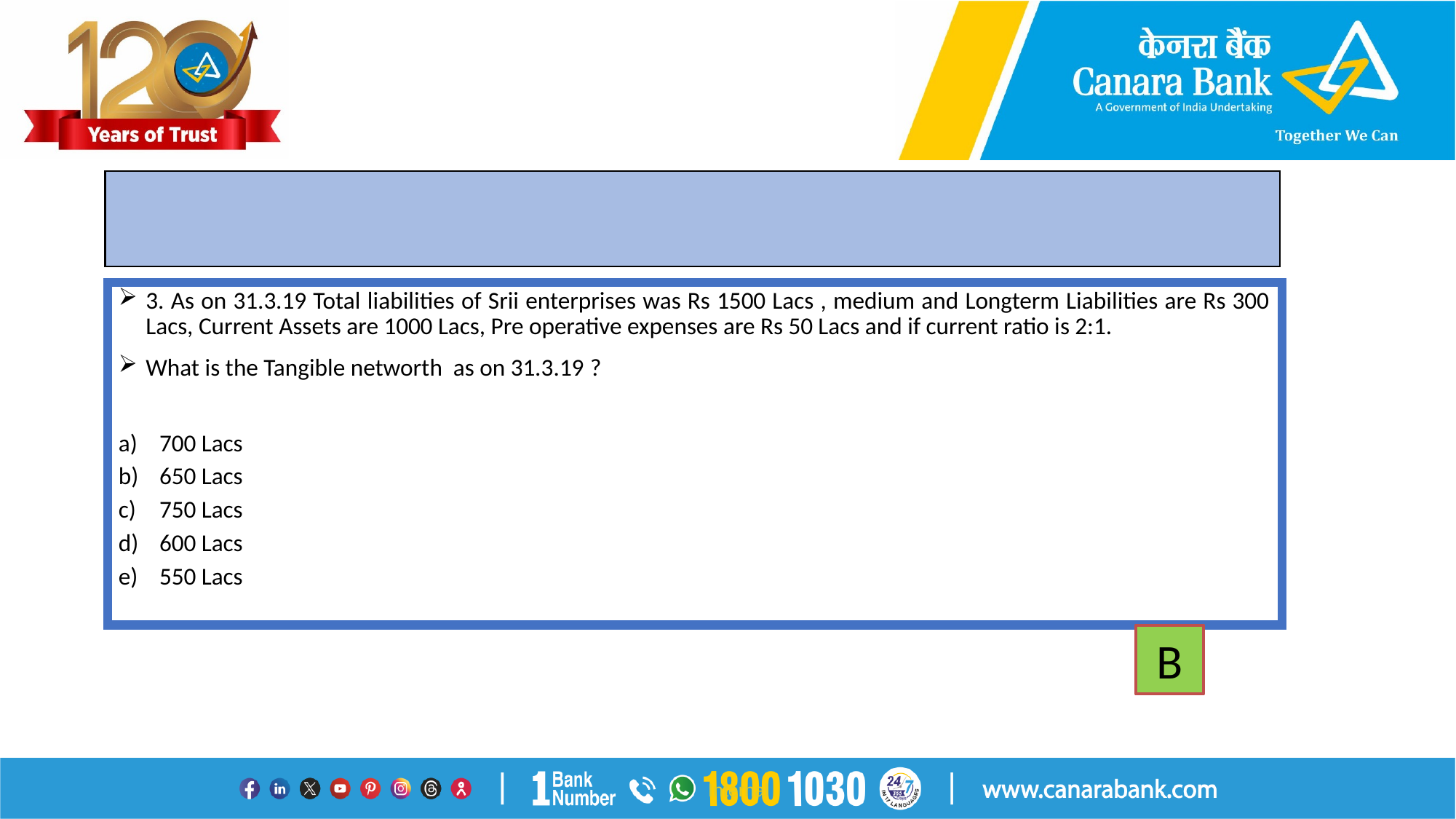

#
3. As on 31.3.19 Total liabilities of Srii enterprises was Rs 1500 Lacs , medium and Longterm Liabilities are Rs 300 Lacs, Current Assets are 1000 Lacs, Pre operative expenses are Rs 50 Lacs and if current ratio is 2:1.
What is the Tangible networth  as on 31.3.19 ?

700 Lacs
650 Lacs
750 Lacs
600 Lacs
550 Lacs
B
Internal